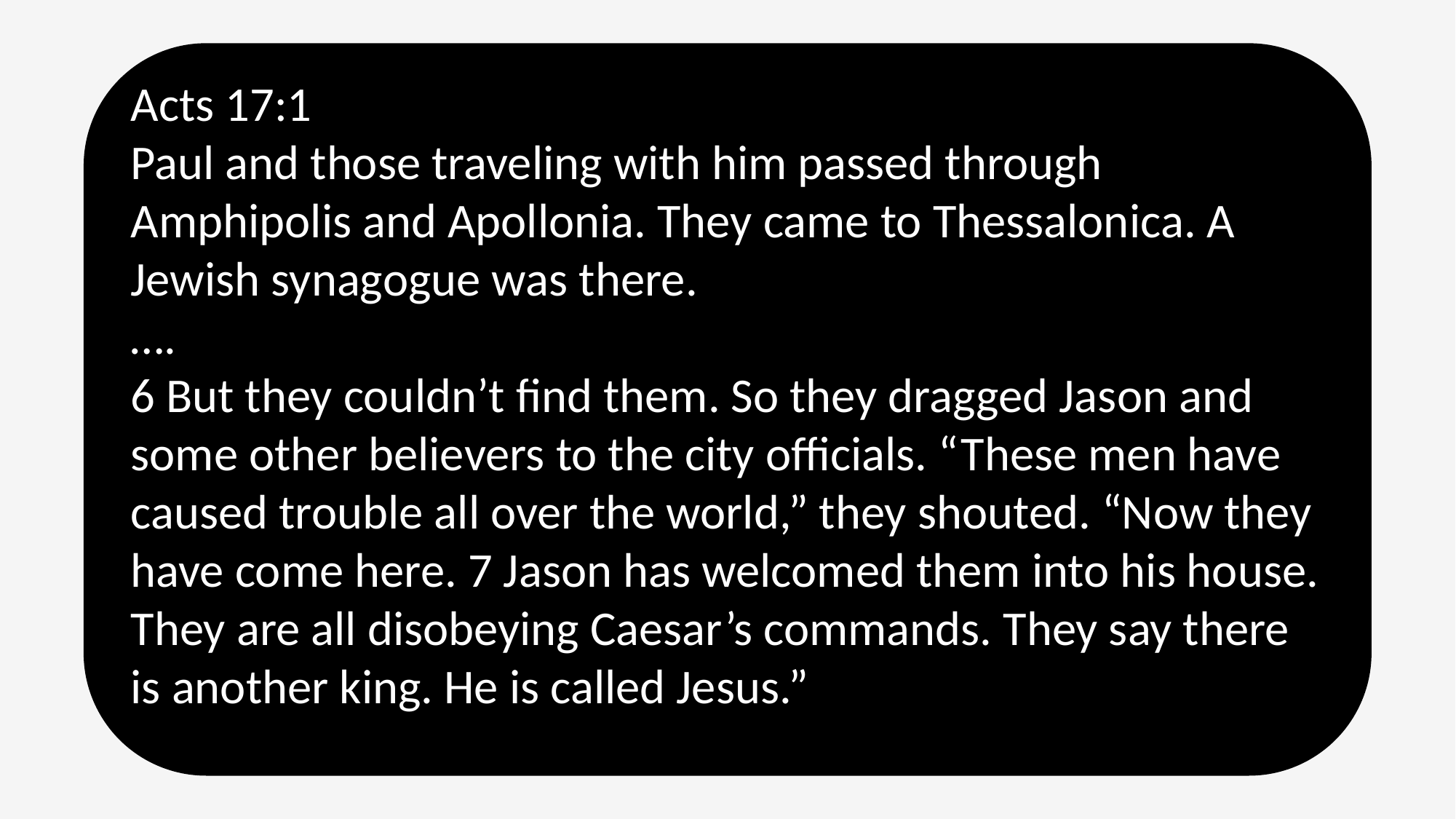

Acts 17:1
Paul and those traveling with him passed through Amphipolis and Apollonia. They came to Thessalonica. A Jewish synagogue was there.
….
6 But they couldn’t find them. So they dragged Jason and some other believers to the city officials. “These men have caused trouble all over the world,” they shouted. “Now they have come here. 7 Jason has welcomed them into his house. They are all disobeying Caesar’s commands. They say there is another king. He is called Jesus.”